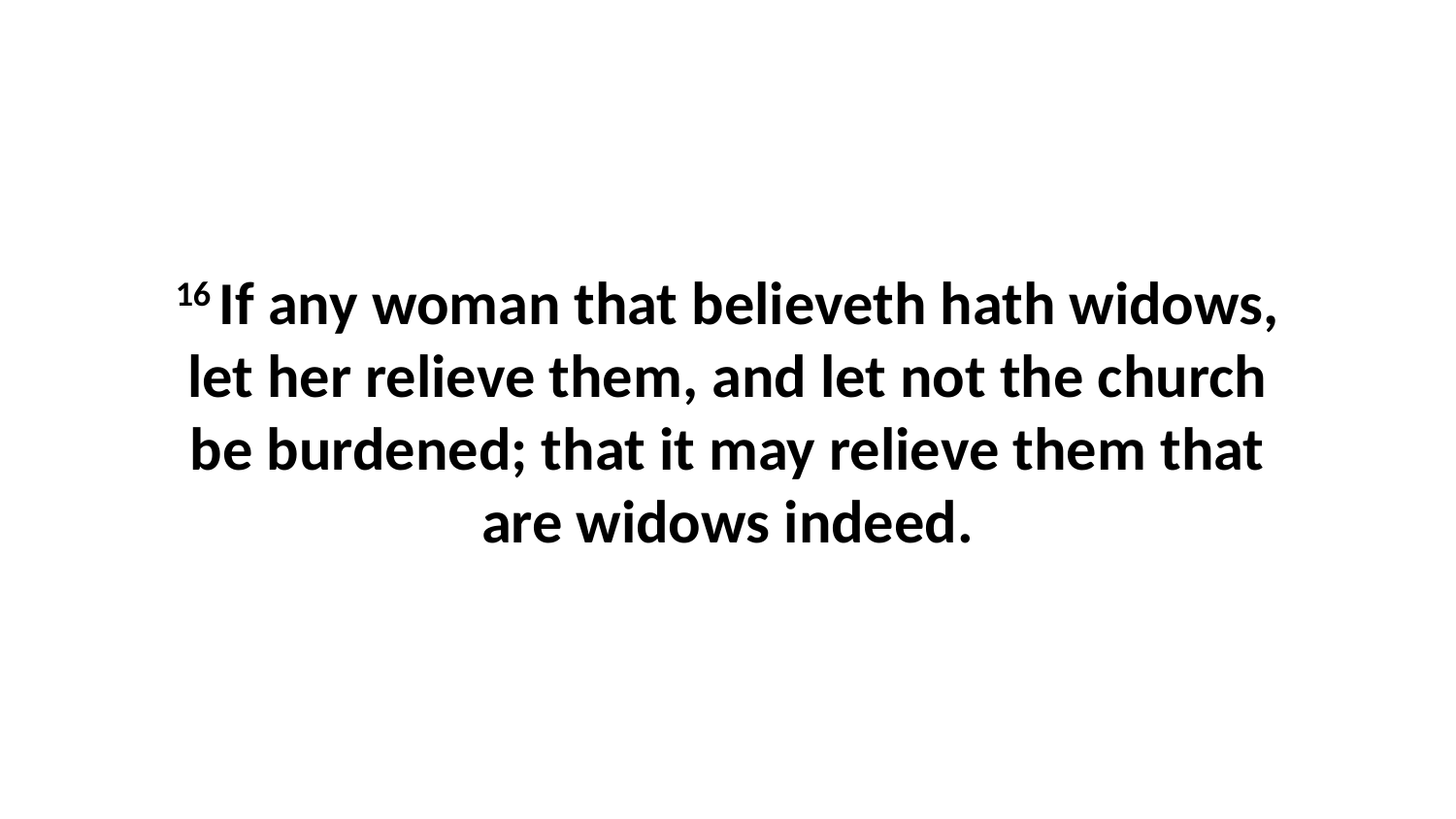

16 If any woman that believeth hath widows, let her relieve them, and let not the church be burdened; that it may relieve them that are widows indeed.